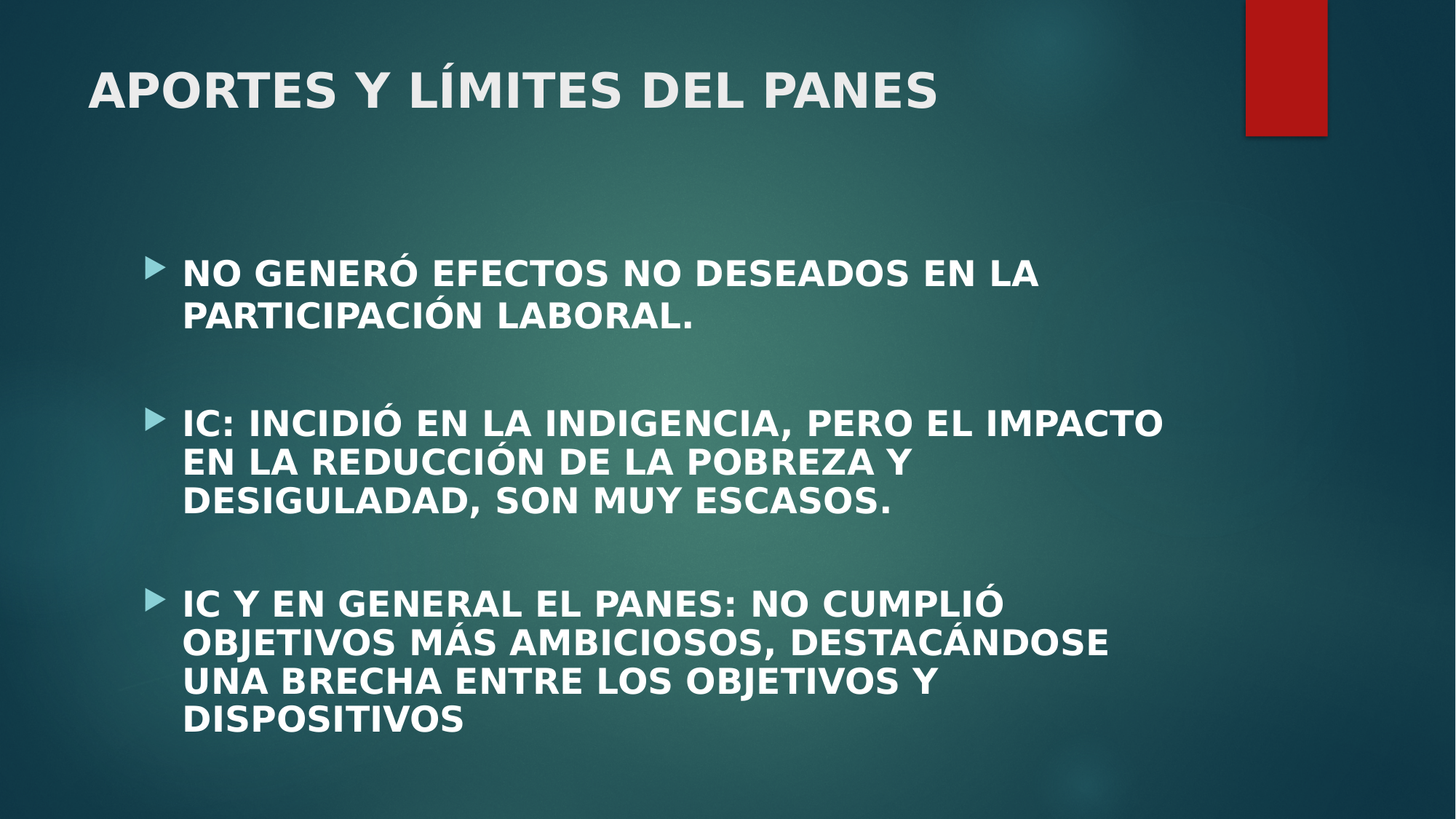

# APORTES Y LÍMITES DEL PANES
NO GENERÓ EFECTOS NO DESEADOS EN LA PARTICIPACIÓN LABORAL.

IC: INCIDIÓ EN LA INDIGENCIA, PERO EL IMPACTO EN LA REDUCCIÓN DE LA POBREZA Y DESIGULADAD, SON MUY ESCASOS.

IC Y EN GENERAL EL PANES: NO CUMPLIÓ OBJETIVOS MÁS AMBICIOSOS, DESTACÁNDOSE UNA BRECHA ENTRE LOS OBJETIVOS Y DISPOSITIVOS